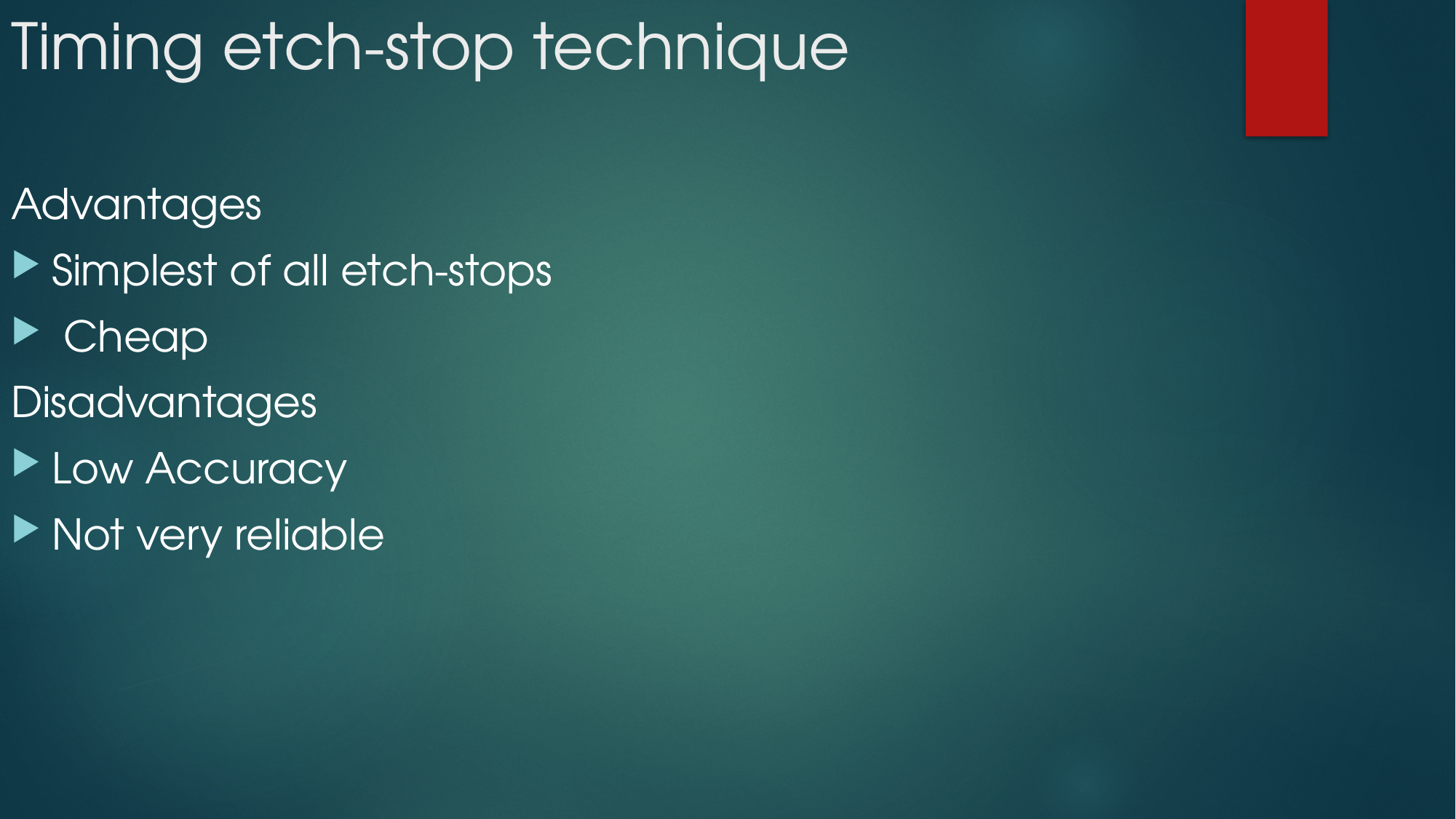

# Timing etch-stop technique
Advantages
Simplest of all etch-stops
 Cheap
Disadvantages
Low Accuracy
Not very reliable